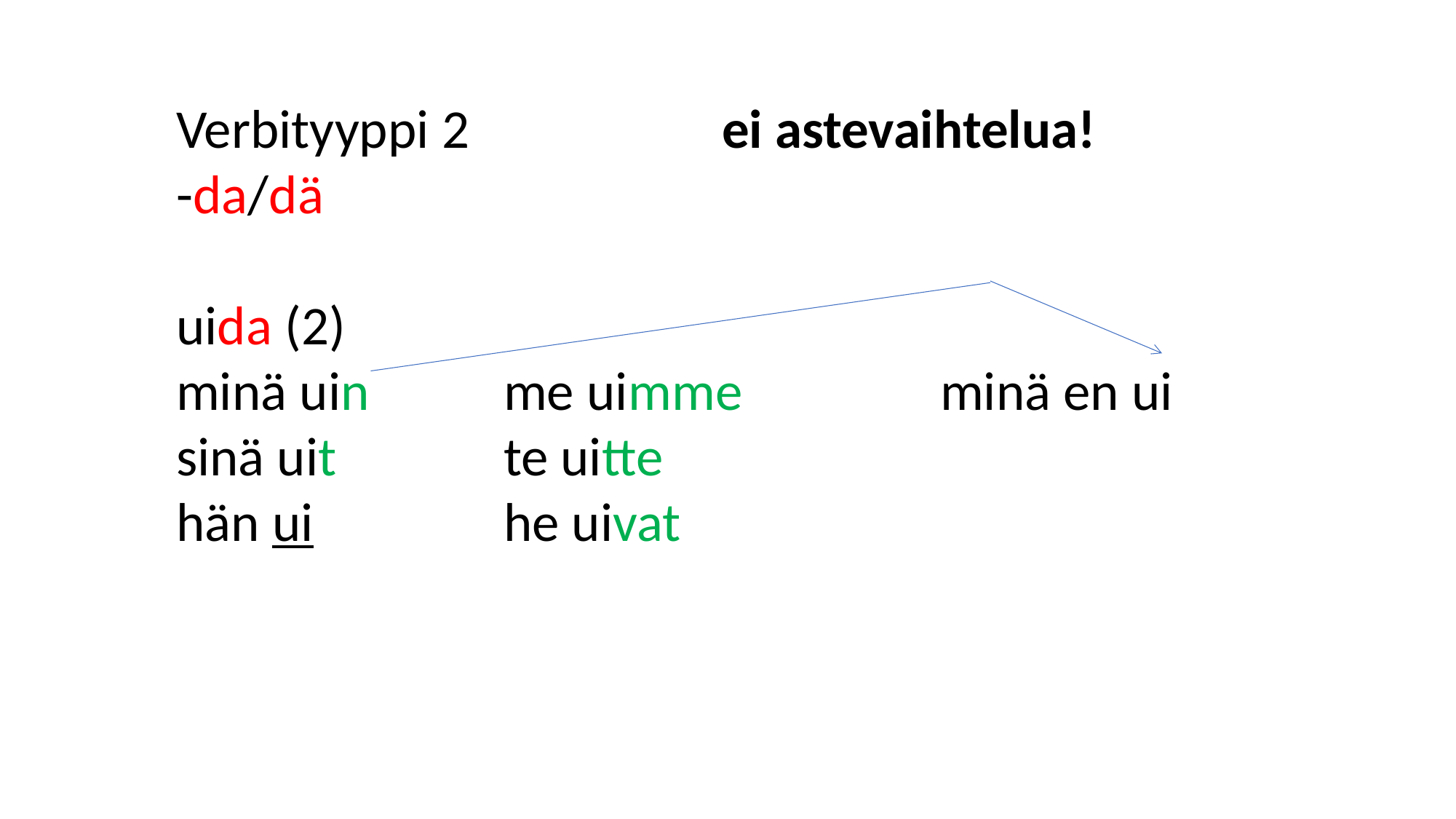

Verbityyppi 2			ei astevaihtelua!
-da/dä

uida (2)
minä uin		me uimme		minä en ui
sinä uit 		te uitte
hän ui		he uivat